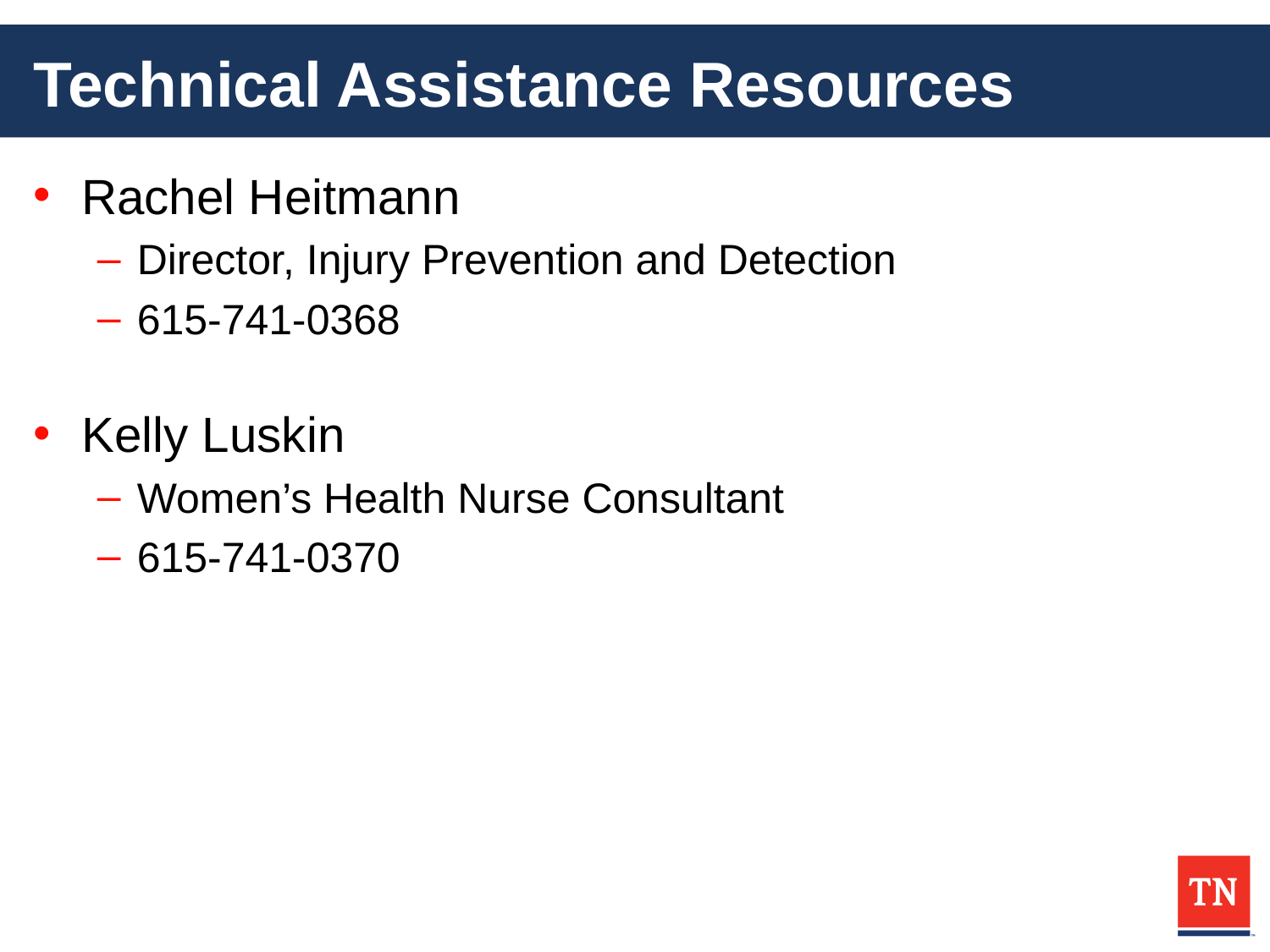

# Technical Assistance Resources
Rachel Heitmann
Director, Injury Prevention and Detection
615-741-0368
Kelly Luskin
Women’s Health Nurse Consultant
615-741-0370